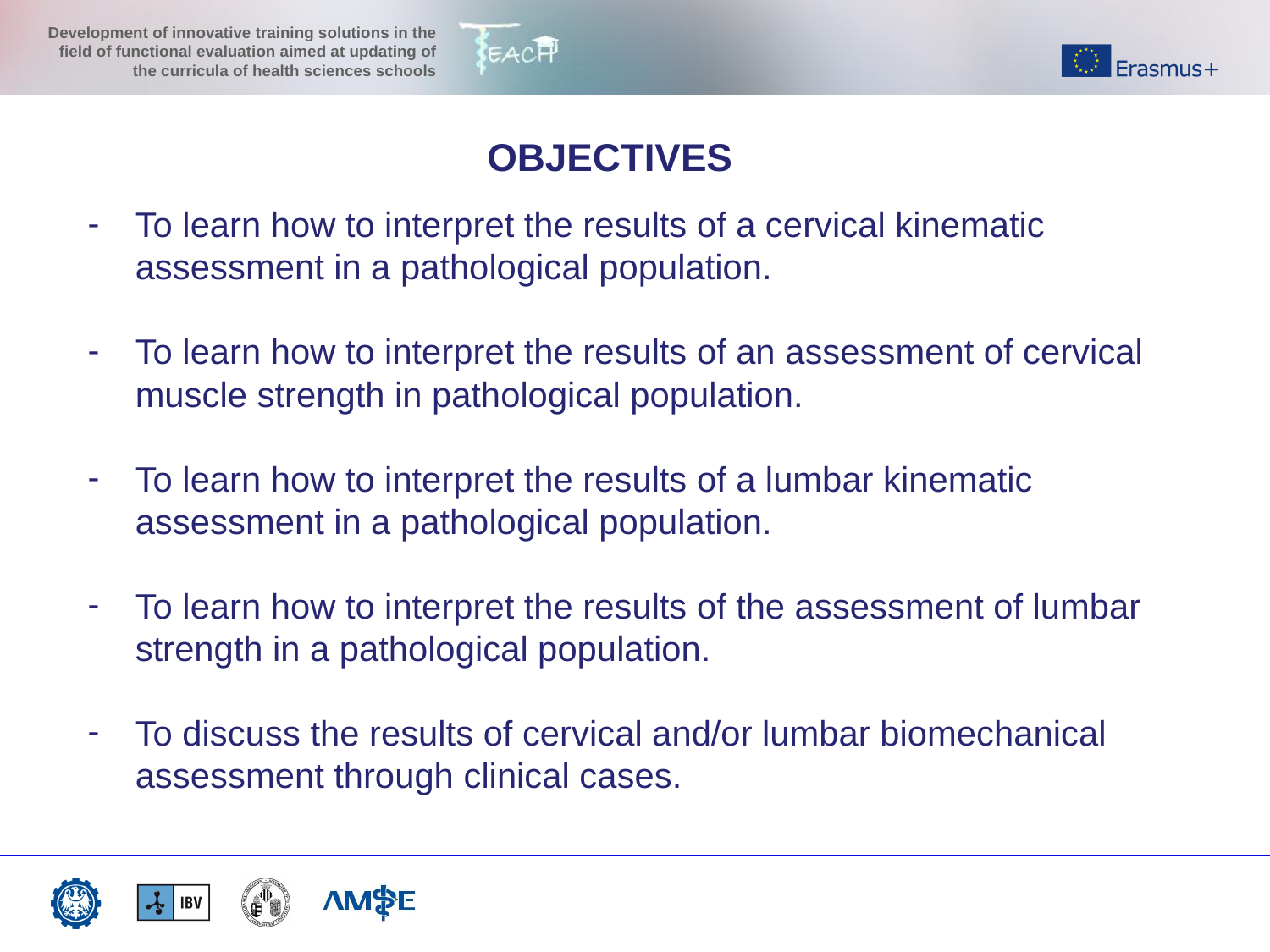

OBJECTIVES
To learn how to interpret the results of a cervical kinematic assessment in a pathological population.

To learn how to interpret the results of an assessment of cervical muscle strength in pathological population.

To learn how to interpret the results of a lumbar kinematic assessment in a pathological population.

To learn how to interpret the results of the assessment of lumbar strength in a pathological population.

To discuss the results of cervical and/or lumbar biomechanical assessment through clinical cases.